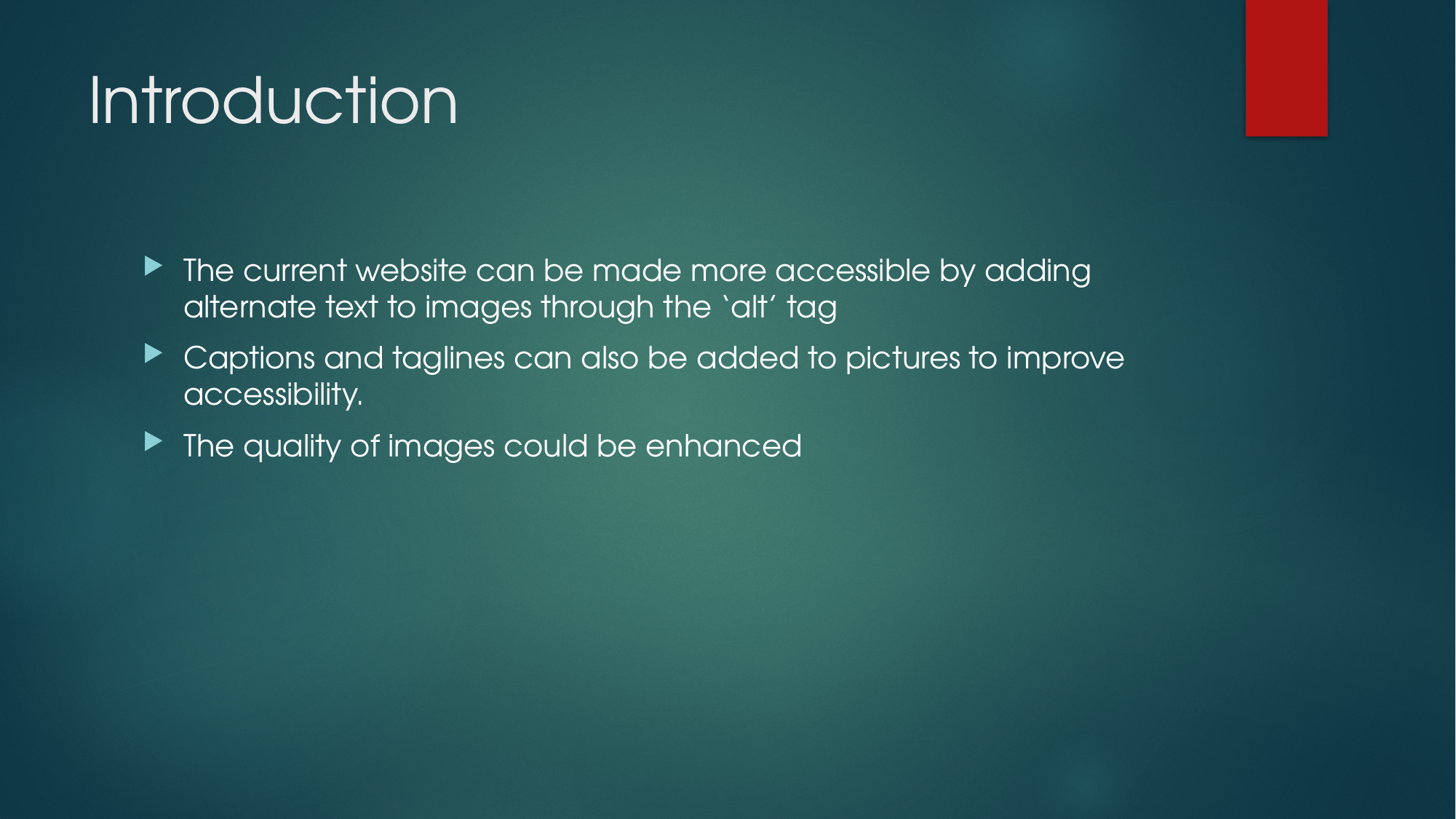

# Introduction
The current website can be made more accessible by adding alternate text to images through the ‘alt’ tag
Captions and taglines can also be added to pictures to improve accessibility.
The quality of images could be enhanced